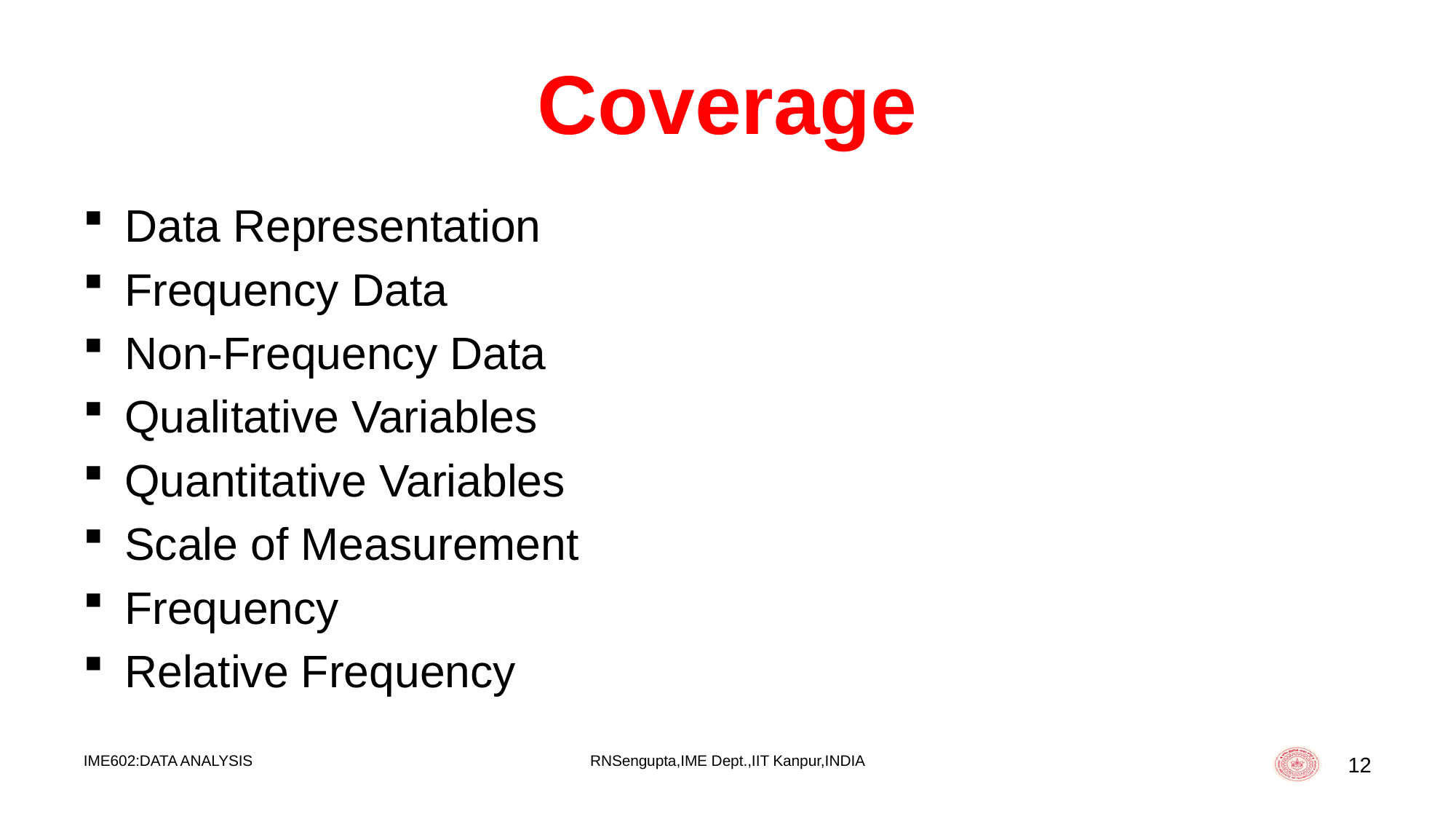

# Coverage
Data Representation
Frequency Data
Non-Frequency Data
Qualitative Variables
Quantitative Variables
Scale of Measurement
Frequency
Relative Frequency
IME602:DATA ANALYSIS
RNSengupta,IME Dept.,IIT Kanpur,INDIA
12